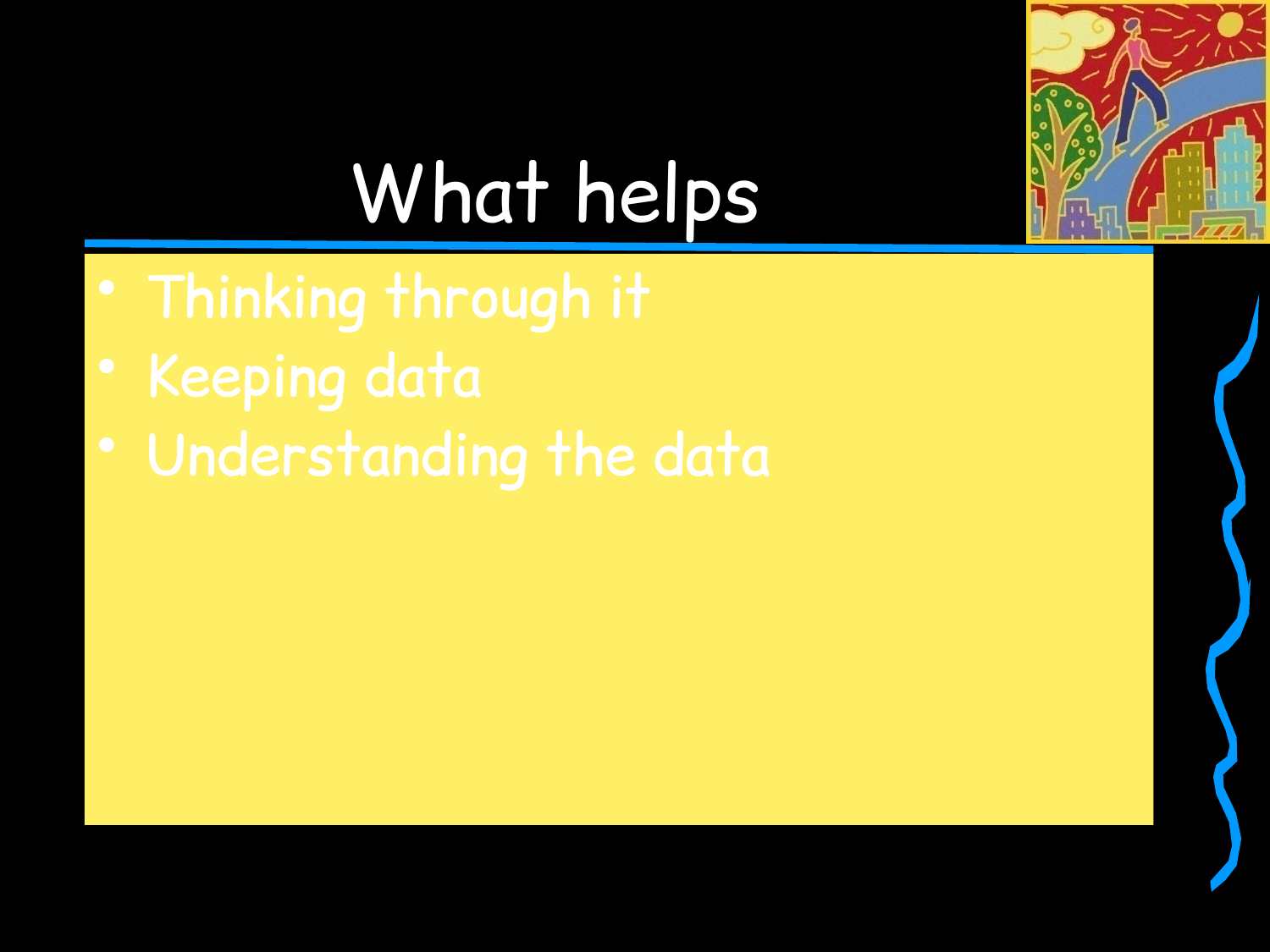

# What helps
Thinking through it
Keeping data
Understanding the data